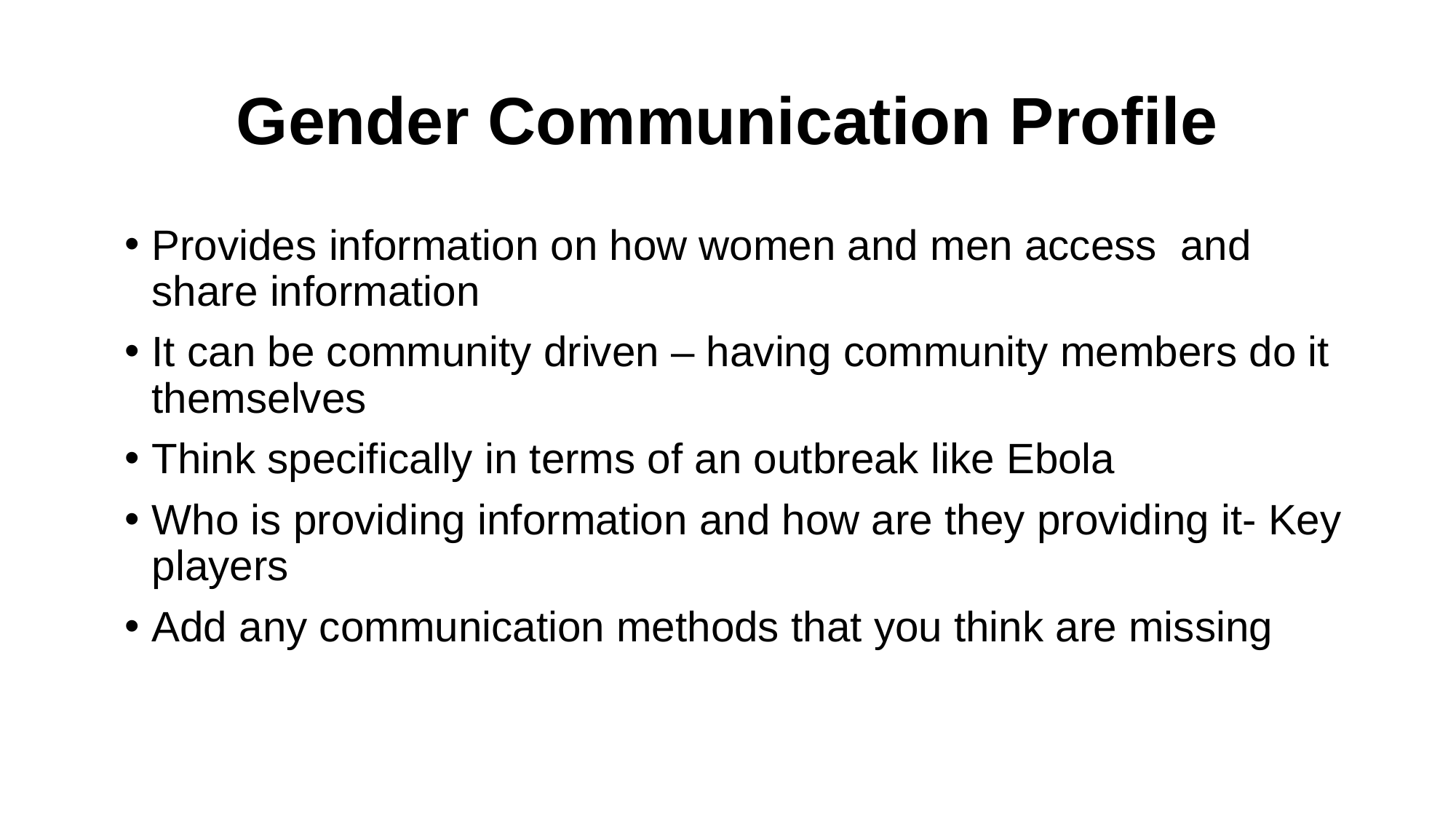

# Gender Communication Profile
Provides information on how women and men access  and share information
It can be community driven – having community members do it themselves
Think specifically in terms of an outbreak like Ebola
Who is providing information and how are they providing it- Key players
Add any communication methods that you think are missing